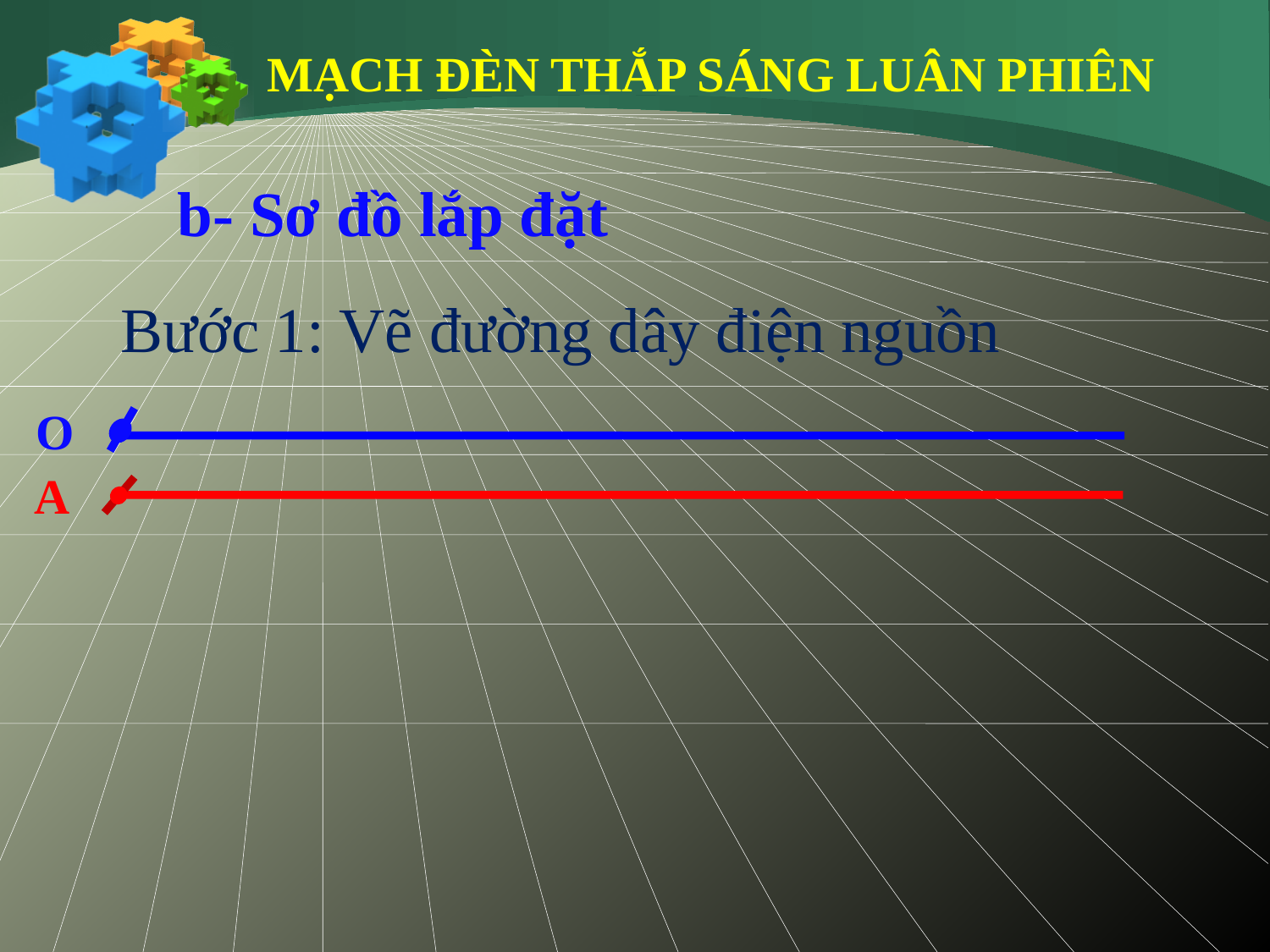

MẠCH ĐÈN THẮP SÁNG LUÂN PHIÊN
b- Sơ đồ lắp đặt
Bước 1: Vẽ đường dây điện nguồn
O

A